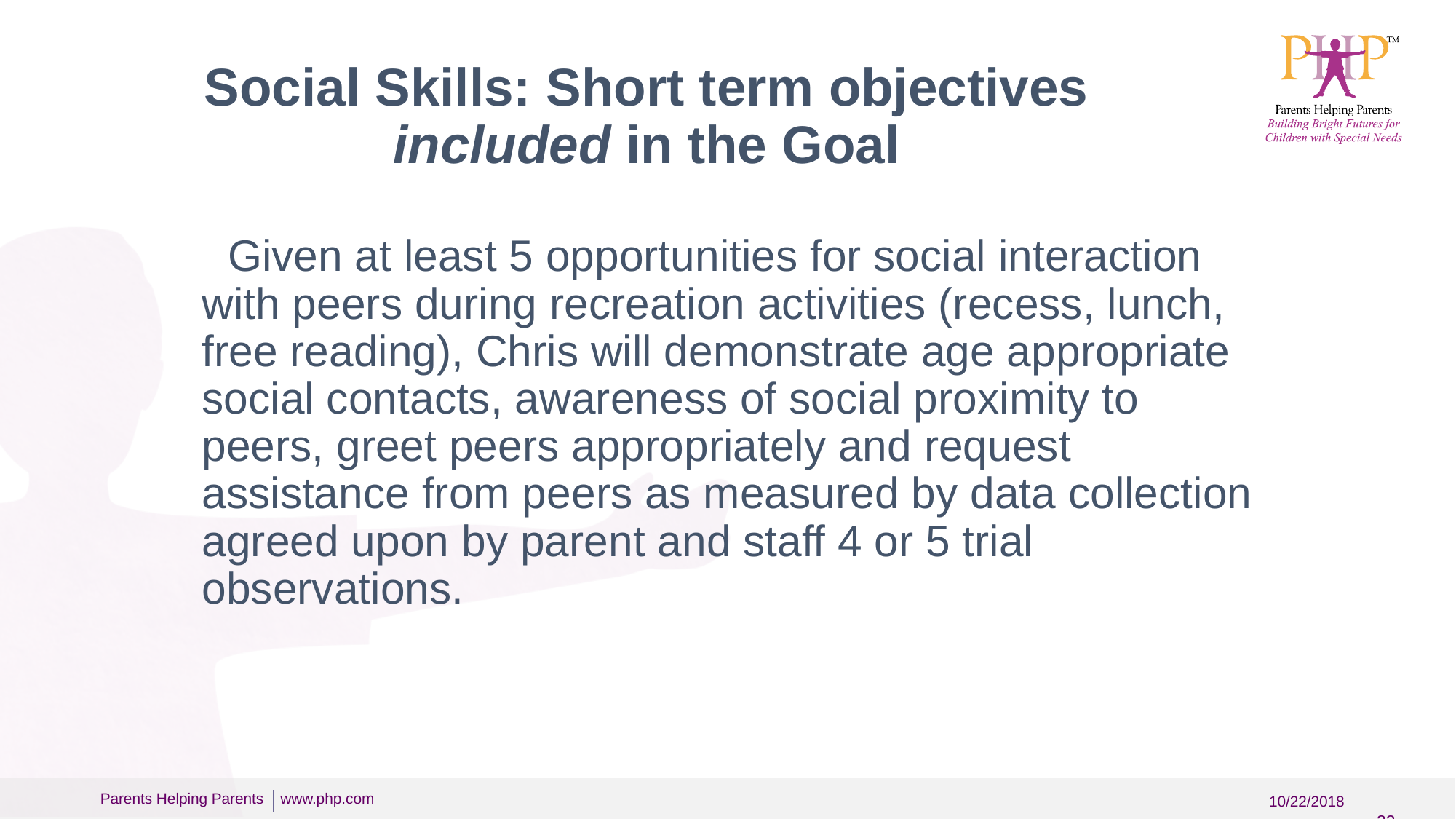

# Social Skills: Short term objectives included in the Goal
Given at least 5 opportunities for social interaction with peers during recreation activities (recess, lunch, free reading), Chris will demonstrate age appropriate social contacts, awareness of social proximity to peers, greet peers appropriately and request assistance from peers as measured by data collection agreed upon by parent and staff 4 or 5 trial observations.